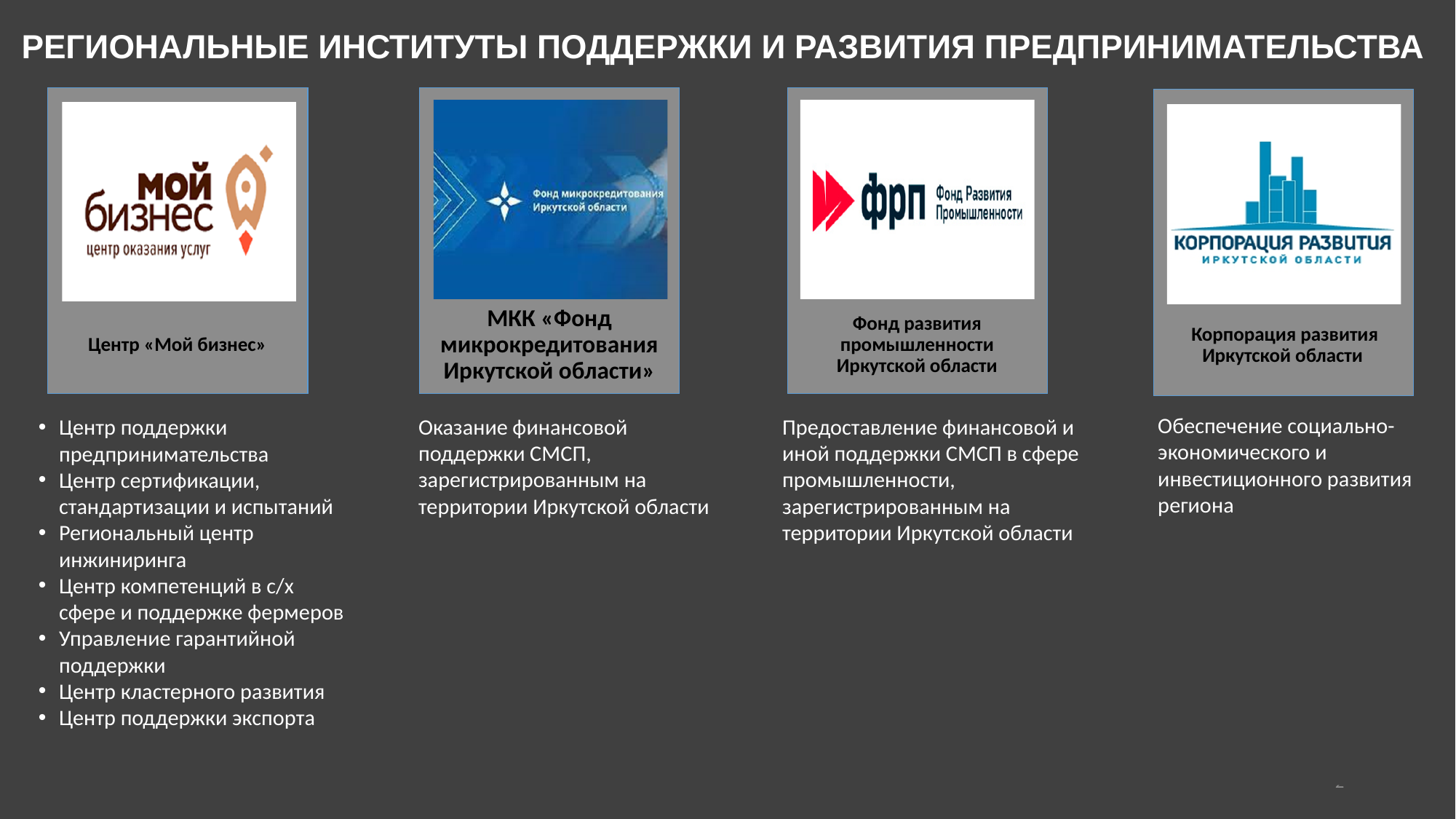

# РЕГИОНАЛЬНЫЕ ИНСТИТУТЫ ПОДДЕРЖКИ И РАЗВИТИЯ ПРЕДПРИНИМАТЕЛЬСТВА
Центр «Мой бизнес»
МКК «Фонд микрокредитования Иркутской области»
Фонд развития промышленности Иркутской области
Корпорация развития Иркутской области
Центр поддержки предпринимательства
Центр сертификации, стандартизации и испытаний
Региональный центр инжиниринга
Центр компетенций в с/х сфере и поддержке фермеров
Управление гарантийной поддержки
Центр кластерного развития
Центр поддержки экспорта
Оказание финансовой поддержки СМСП, зарегистрированным на территории Иркутской области
Предоставление финансовой и иной поддержки СМСП в сфере промышленности, зарегистрированным на территории Иркутской области
Обеспечение социально-экономического и инвестиционного развития региона
2